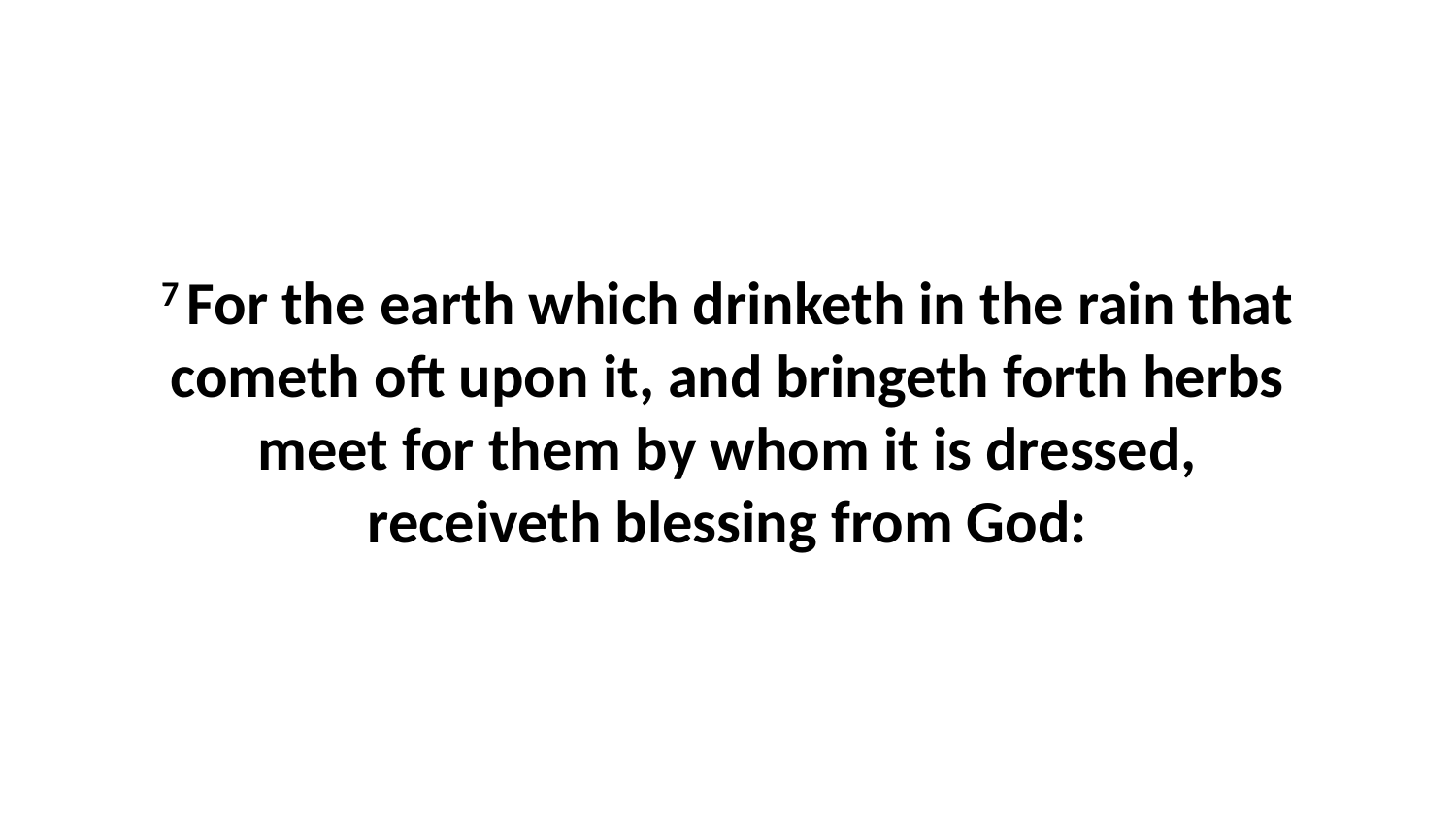

7 For the earth which drinketh in the rain that cometh oft upon it, and bringeth forth herbs meet for them by whom it is dressed, receiveth blessing from God: